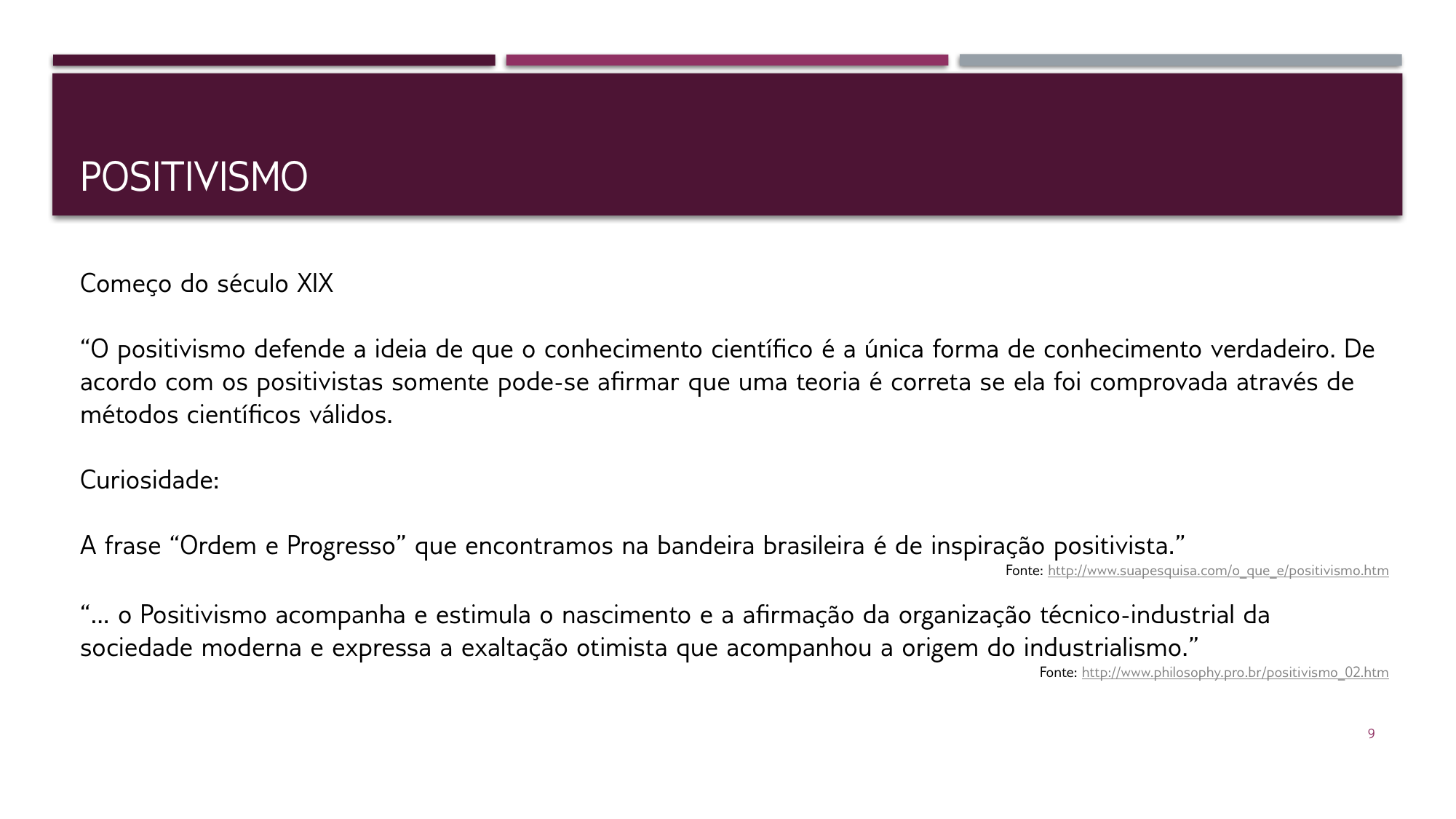

# Positivismo
Começo do século XIX

“O positivismo defende a ideia de que o conhecimento científico é a única forma de conhecimento verdadeiro. De acordo com os positivistas somente pode-se afirmar que uma teoria é correta se ela foi comprovada através de métodos científicos válidos.

Curiosidade:

A frase “Ordem e Progresso” que encontramos na bandeira brasileira é de inspiração positivista.”
Fonte: http://www.suapesquisa.com/o_que_e/positivismo.htm

“... o Positivismo acompanha e estimula o nascimento e a afirmação da organização técnico-industrial da sociedade moderna e expressa a exaltação otimista que acompanhou a origem do industrialismo.”
Fonte: http://www.philosophy.pro.br/positivismo_02.htm

9